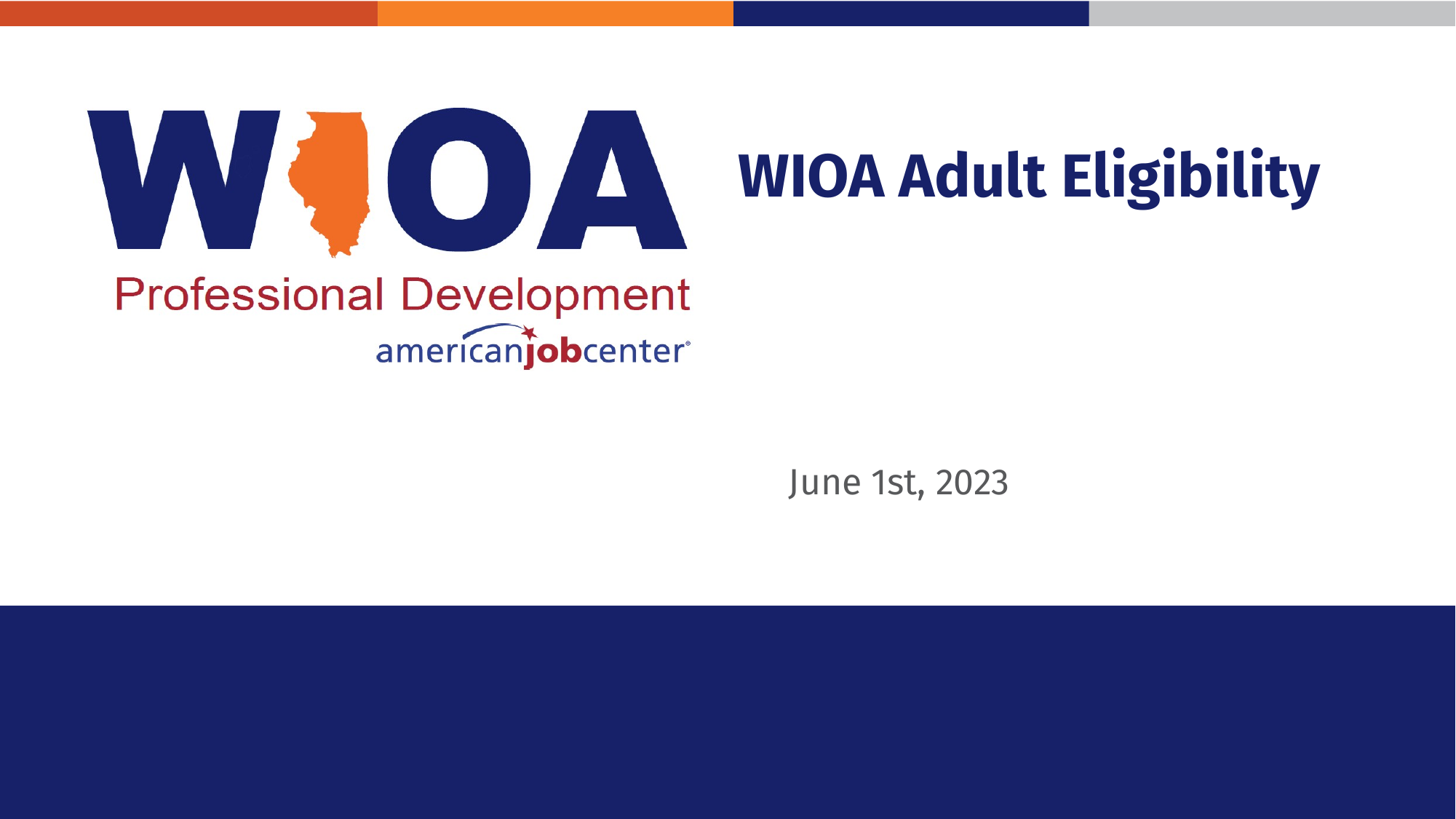

# WIOA Adult Eligibility
June 1st, 2023